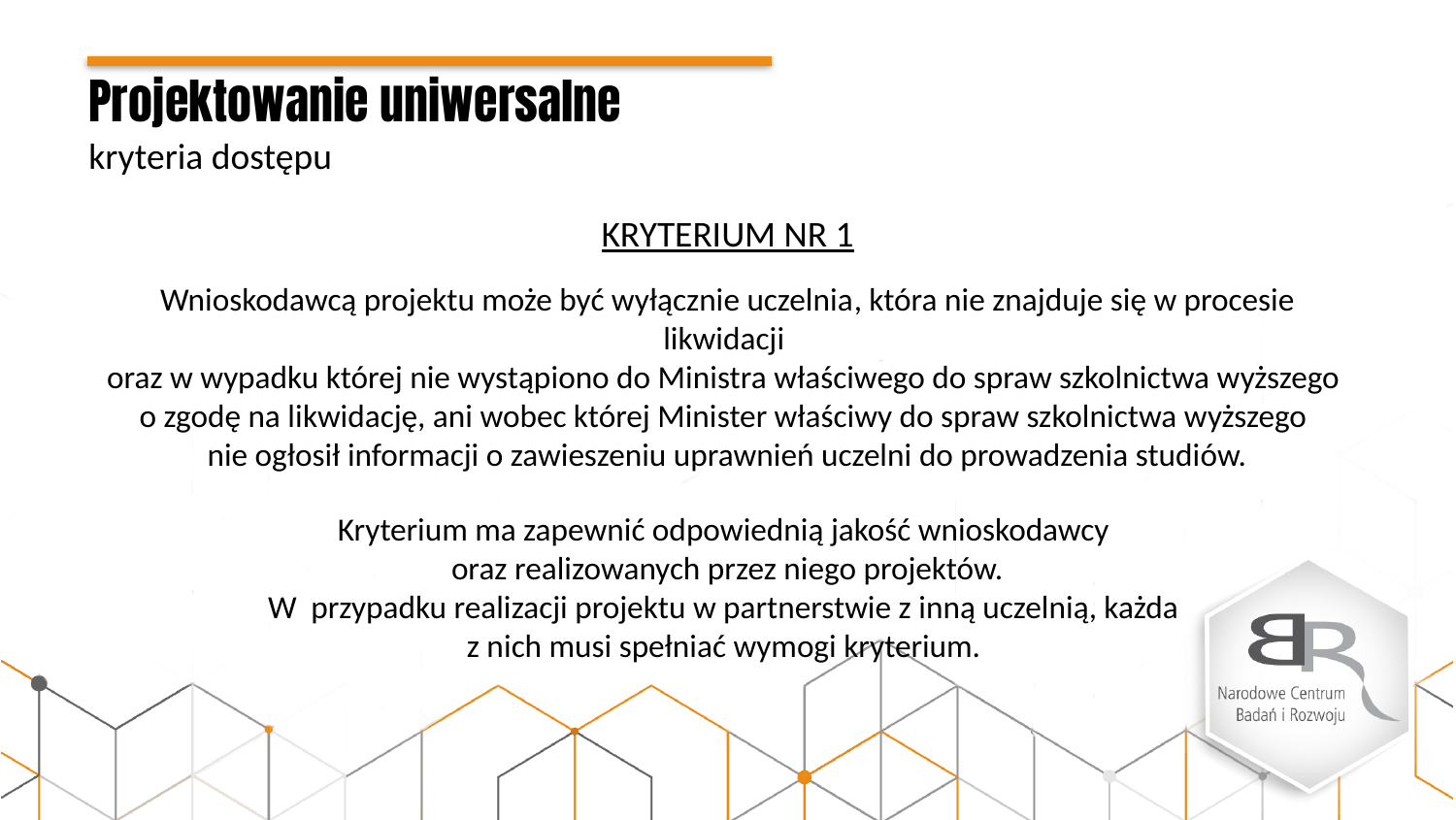

Projektowanie uniwersalne
kryteria dostępu

KRYTERIUM NR 1
Wnioskodawcą projektu może być wyłącznie uczelnia, która nie znajduje się w procesie likwidacji
oraz w wypadku której nie wystąpiono do Ministra właściwego do spraw szkolnictwa wyższego
o zgodę na likwidację, ani wobec której Minister właściwy do spraw szkolnictwa wyższego
nie ogłosił informacji o zawieszeniu uprawnień uczelni do prowadzenia studiów.
Kryterium ma zapewnić odpowiednią jakość wnioskodawcy
oraz realizowanych przez niego projektów.
W  przypadku realizacji projektu w partnerstwie z inną uczelnią, każda
z nich musi spełniać wymogi kryterium.